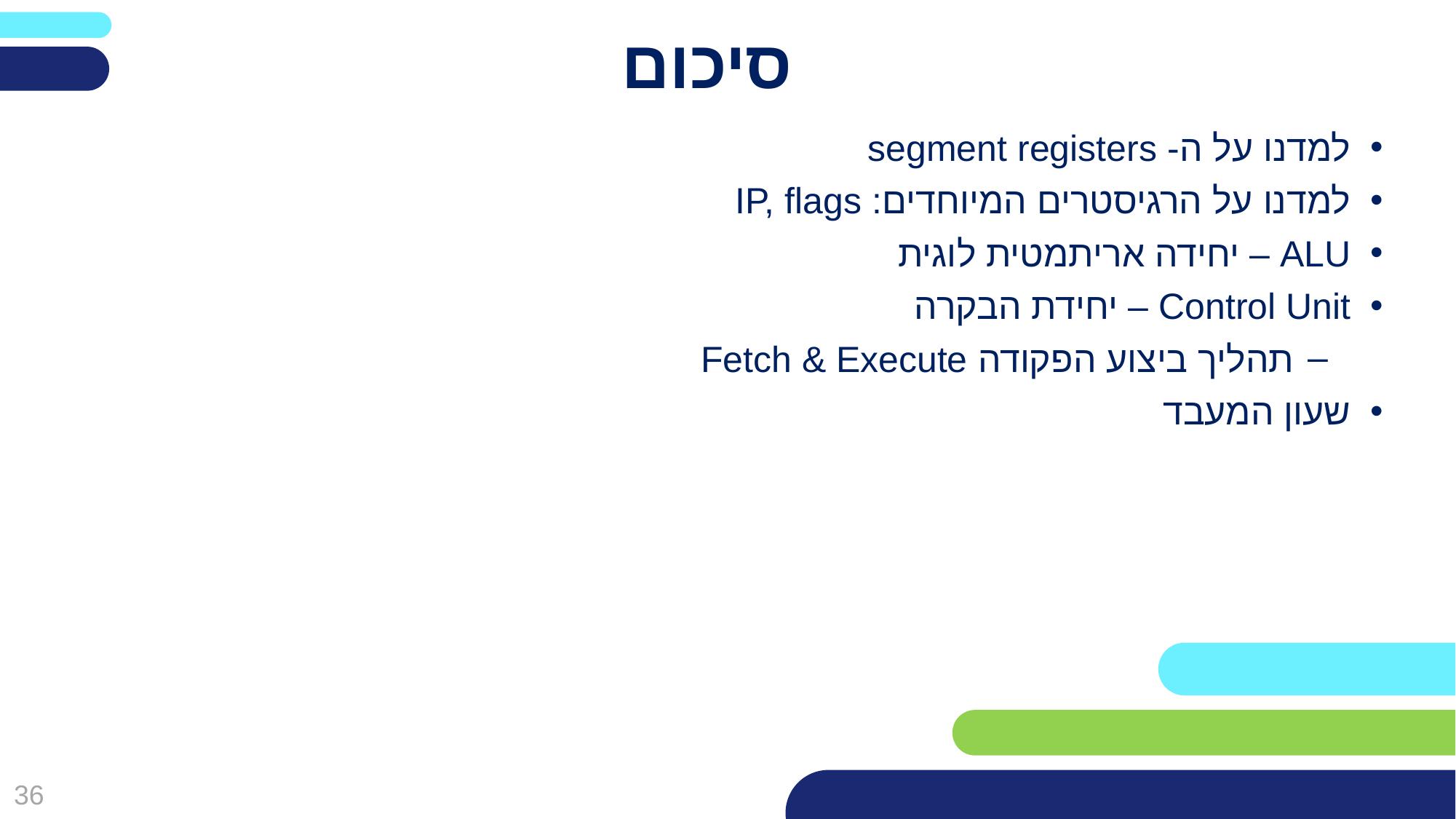

# סיכום
למדנו על ה- segment registers
למדנו על הרגיסטרים המיוחדים: IP, flags
ALU – יחידה אריתמטית לוגית
Control Unit – יחידת הבקרה
תהליך ביצוע הפקודה Fetch & Execute
שעון המעבד